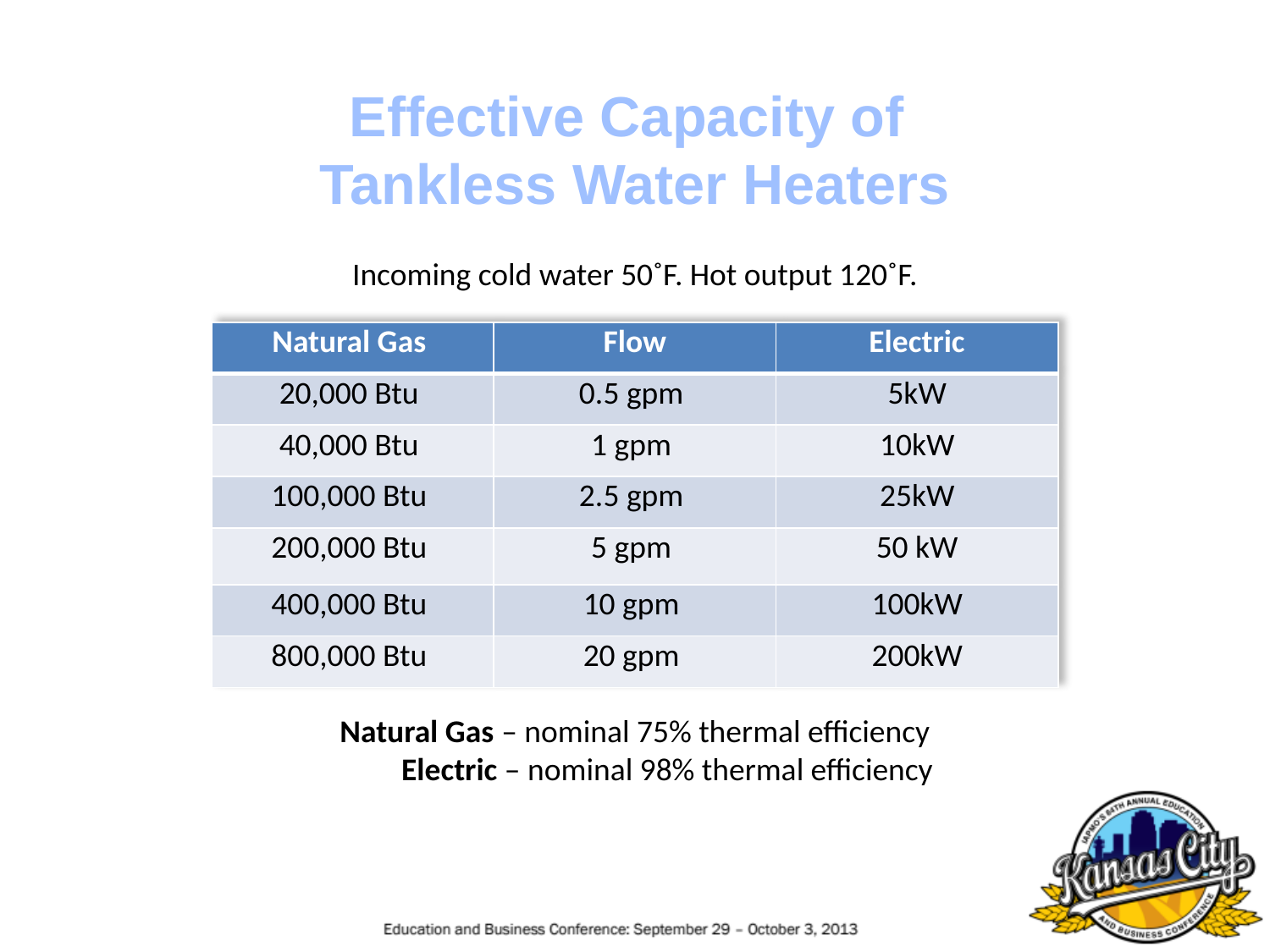

Effective Capacity of
Tankless Water Heaters

Incoming cold water 50˚F. Hot output 120˚F.

Natural Gas – nominal 75% thermal efficiency
         Electric – nominal 98% thermal efficiency
| Natural Gas | Flow | Electric |
| --- | --- | --- |
| 20,000 Btu | 0.5 gpm | 5kW |
| 40,000 Btu | 1 gpm | 10kW |
| 100,000 Btu | 2.5 gpm | 25kW |
| 200,000 Btu | 5 gpm | 50 kW |
| 400,000 Btu | 10 gpm | 100kW |
| 800,000 Btu | 20 gpm | 200kW |